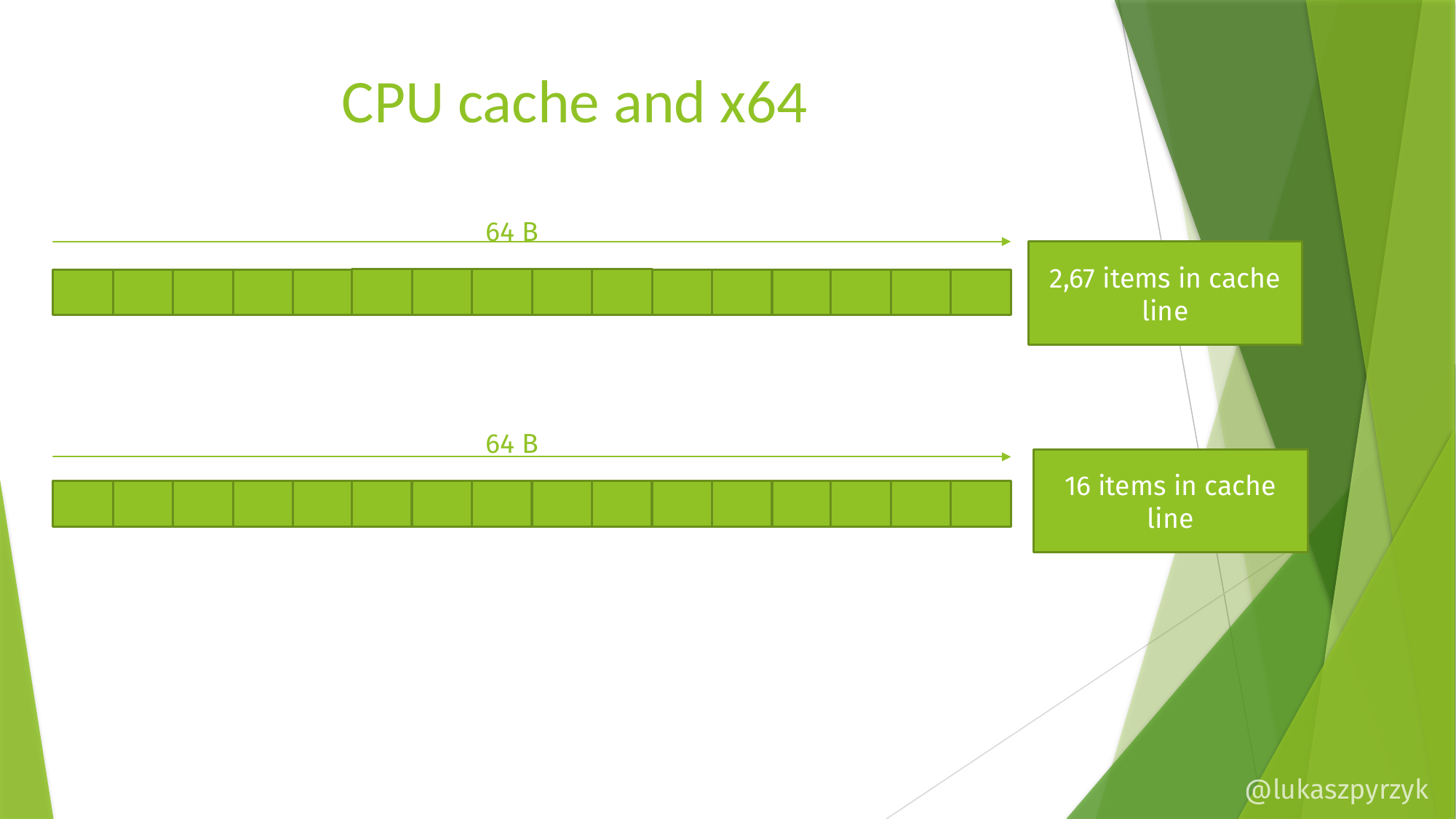

CPU cache and x64
64 B
2,67 items in cache
line

64 B
16 items in cache
line

@lukaszpyrzyk